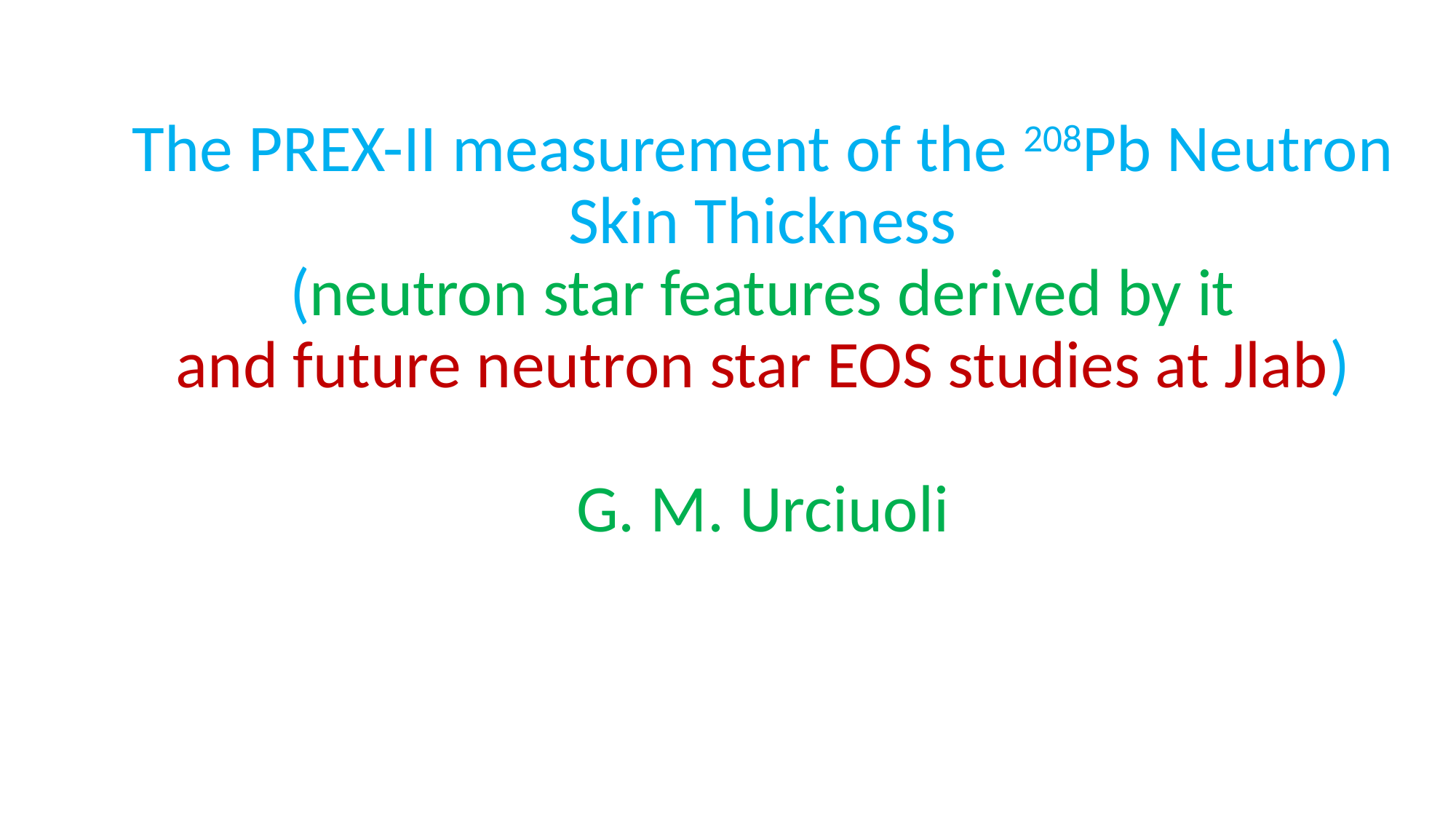

# The PREX-II measurement of the 208Pb Neutron Skin Thickness (neutron star features derived by it and future neutron star EOS studies at Jlab) G. M. Urciuoli